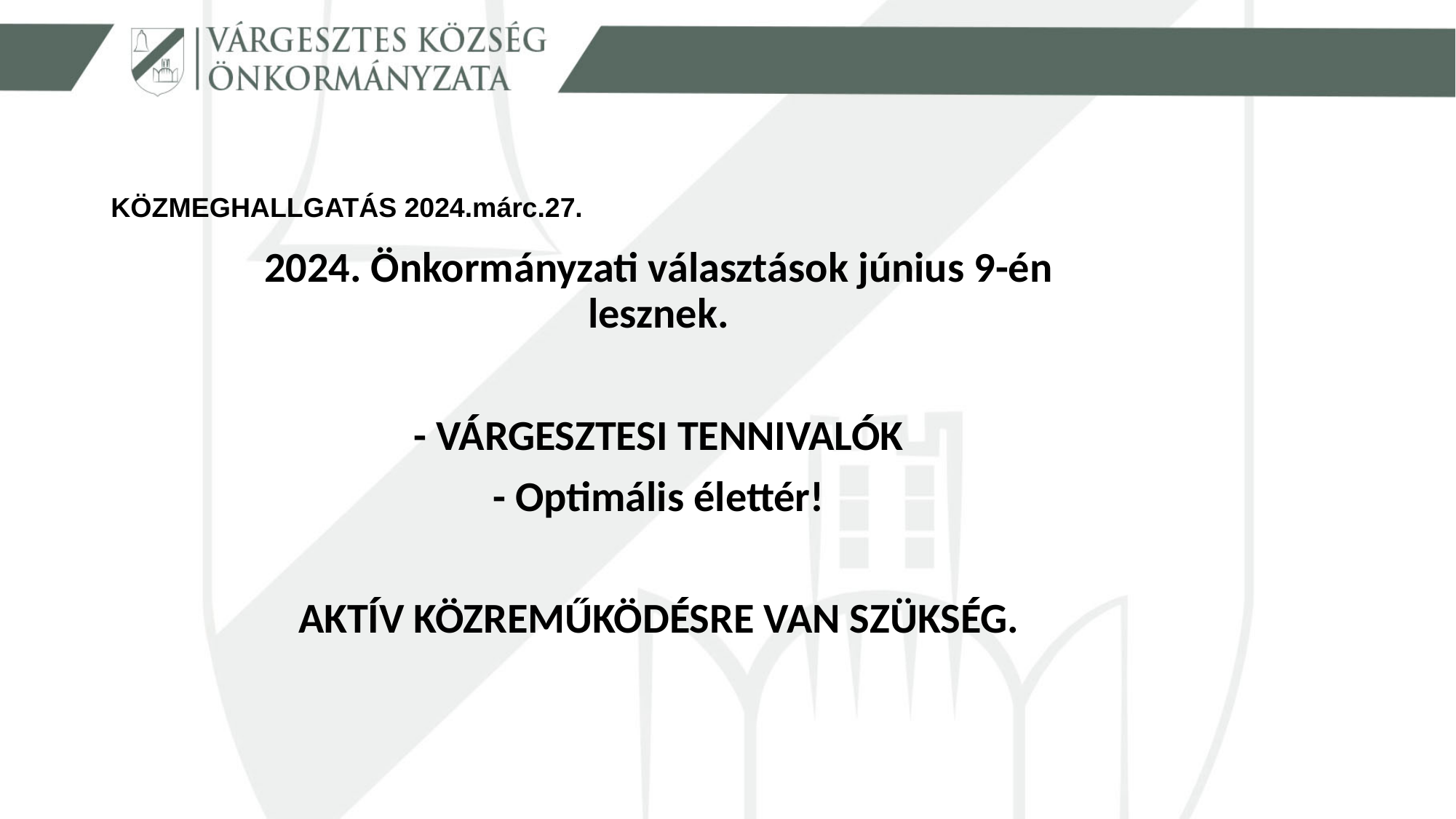

# KÖZMEGHALLGATÁS 2024.márc.27.
2024. Önkormányzati választások június 9-én lesznek.

- VÁRGESZTESI TENNIVALÓK
- Optimális élettér!

AKTÍV KÖZREMŰKÖDÉSRE VAN SZÜKSÉG.